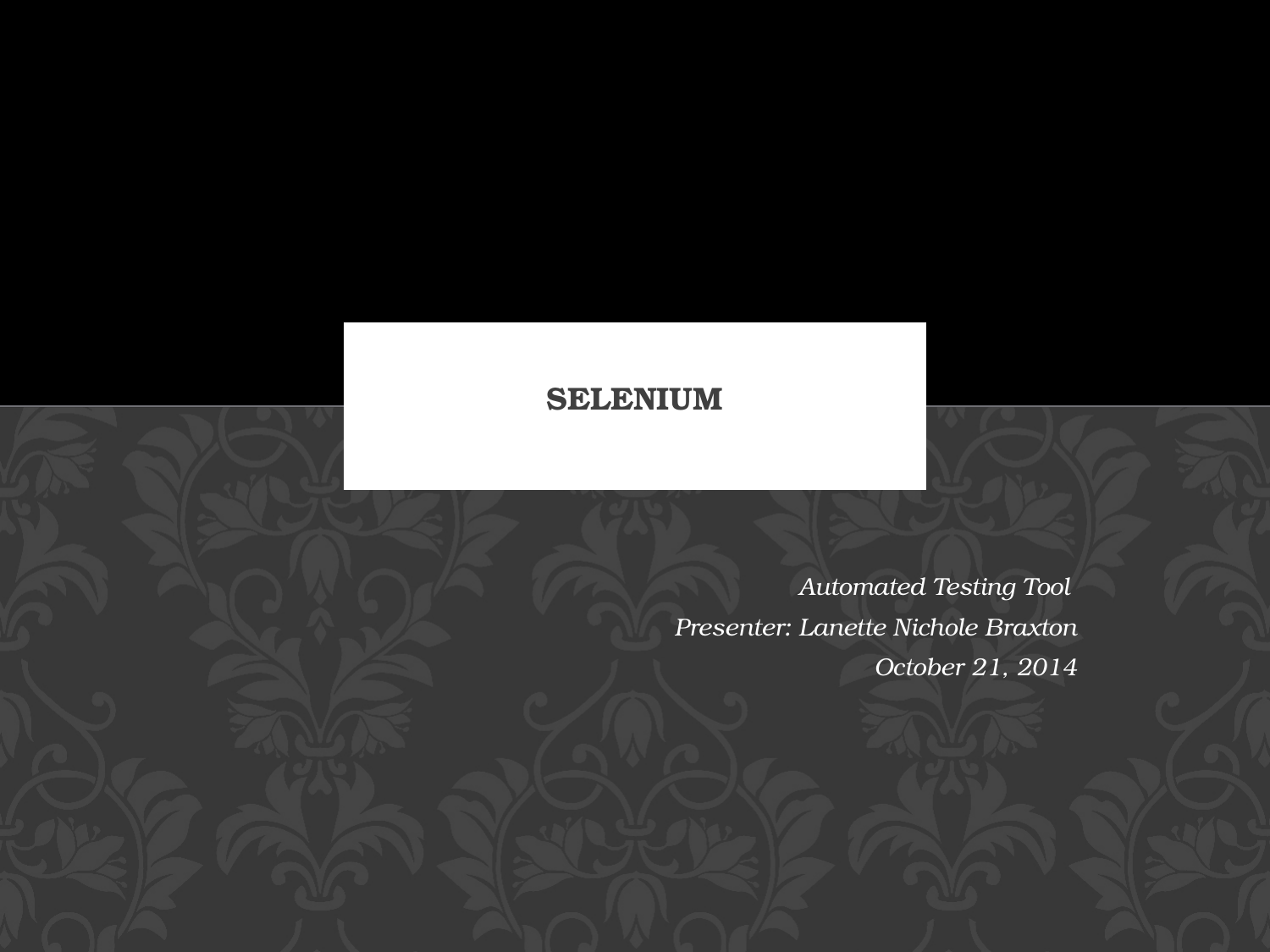

# Selenium
Automated Testing Tool
Presenter: Lanette Nichole Braxton
October 21, 2014